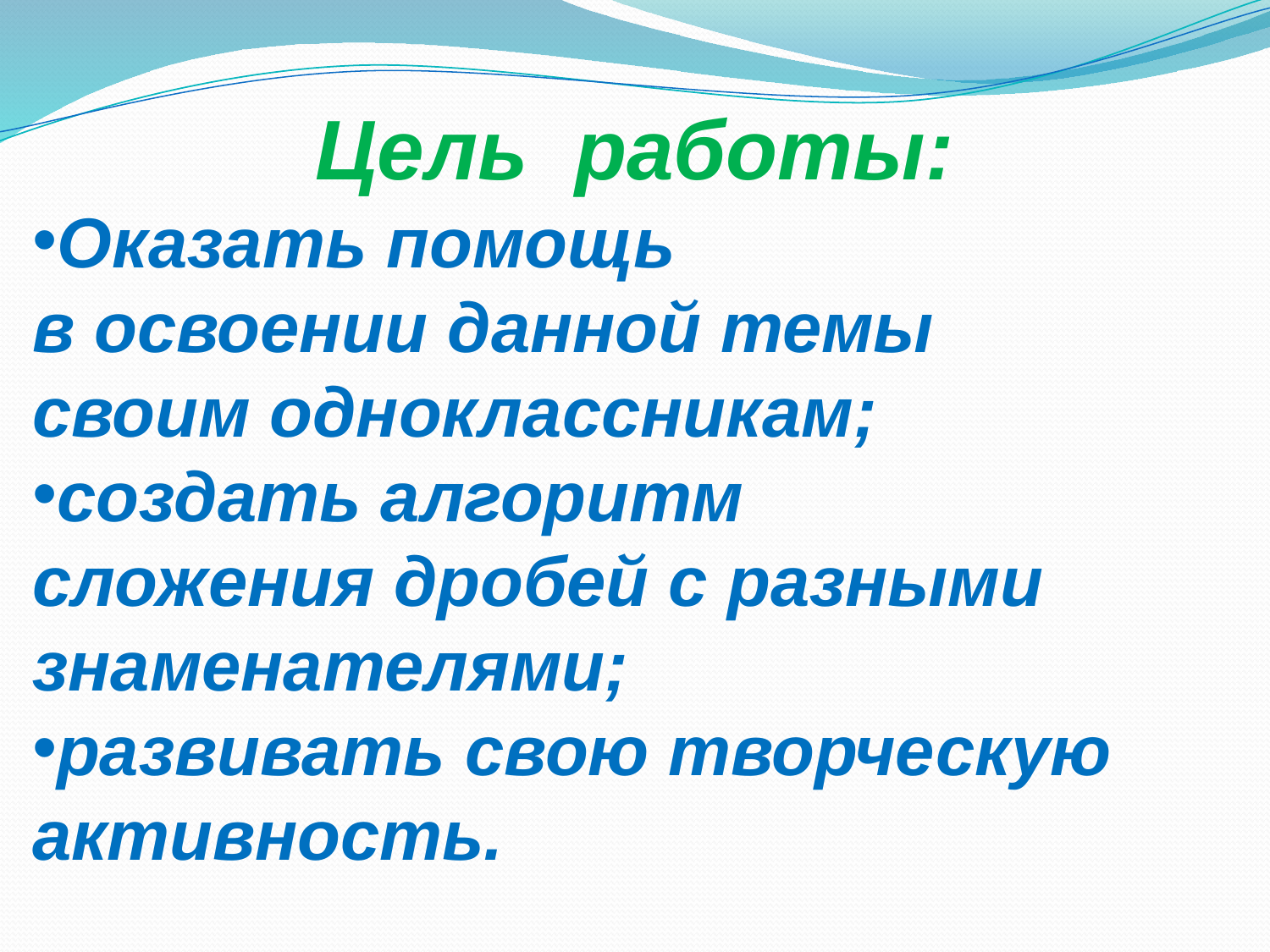

Цель  работы:
Оказать помощь
в освоении данной темы       своим одноклассникам;
создать алгоритм
сложения дробей с разными знаменателями;
развивать свою творческую активность.